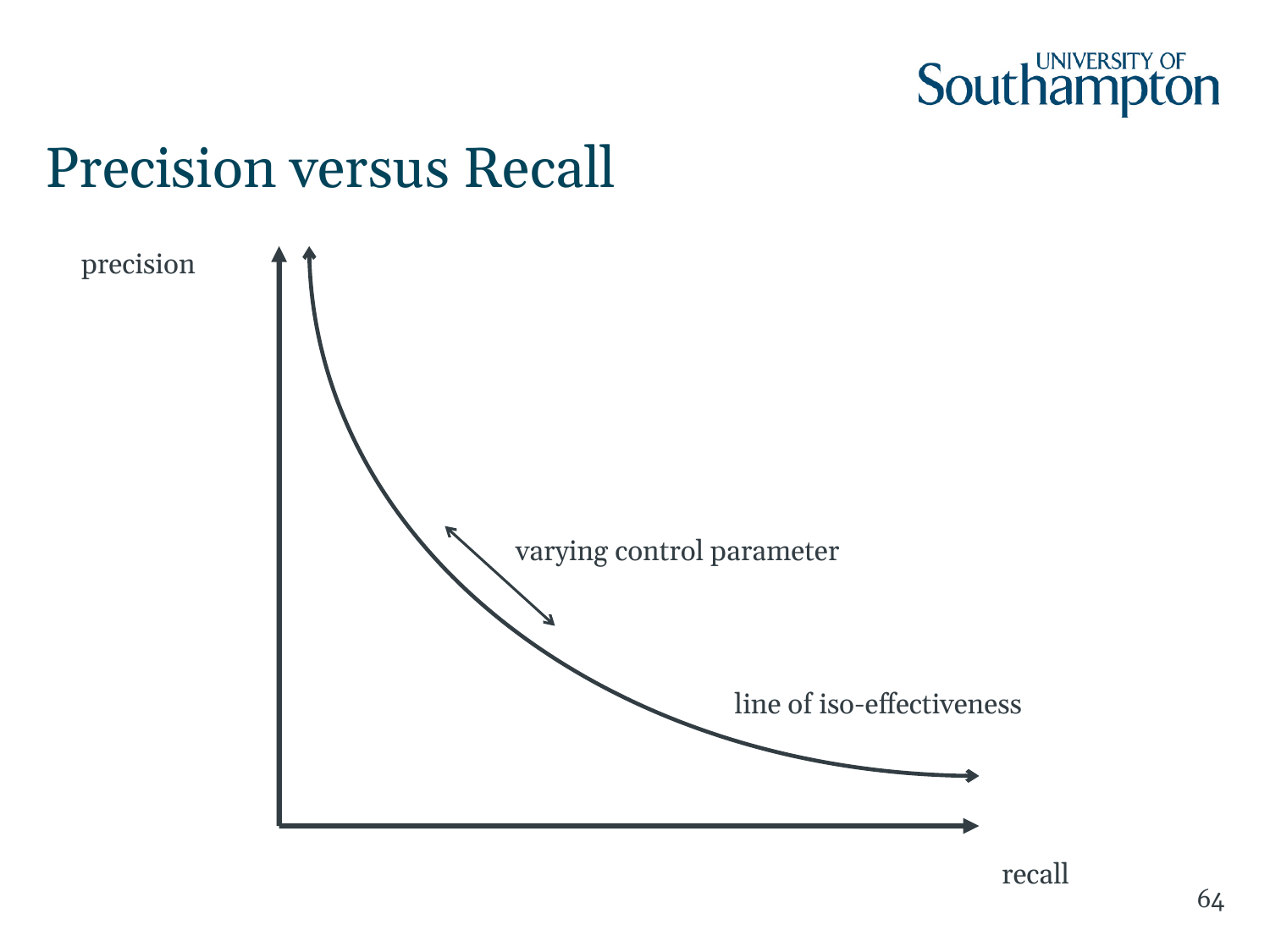

# Precision versus Recall
precision

varying control parameter
line of iso-effectiveness

recall
64